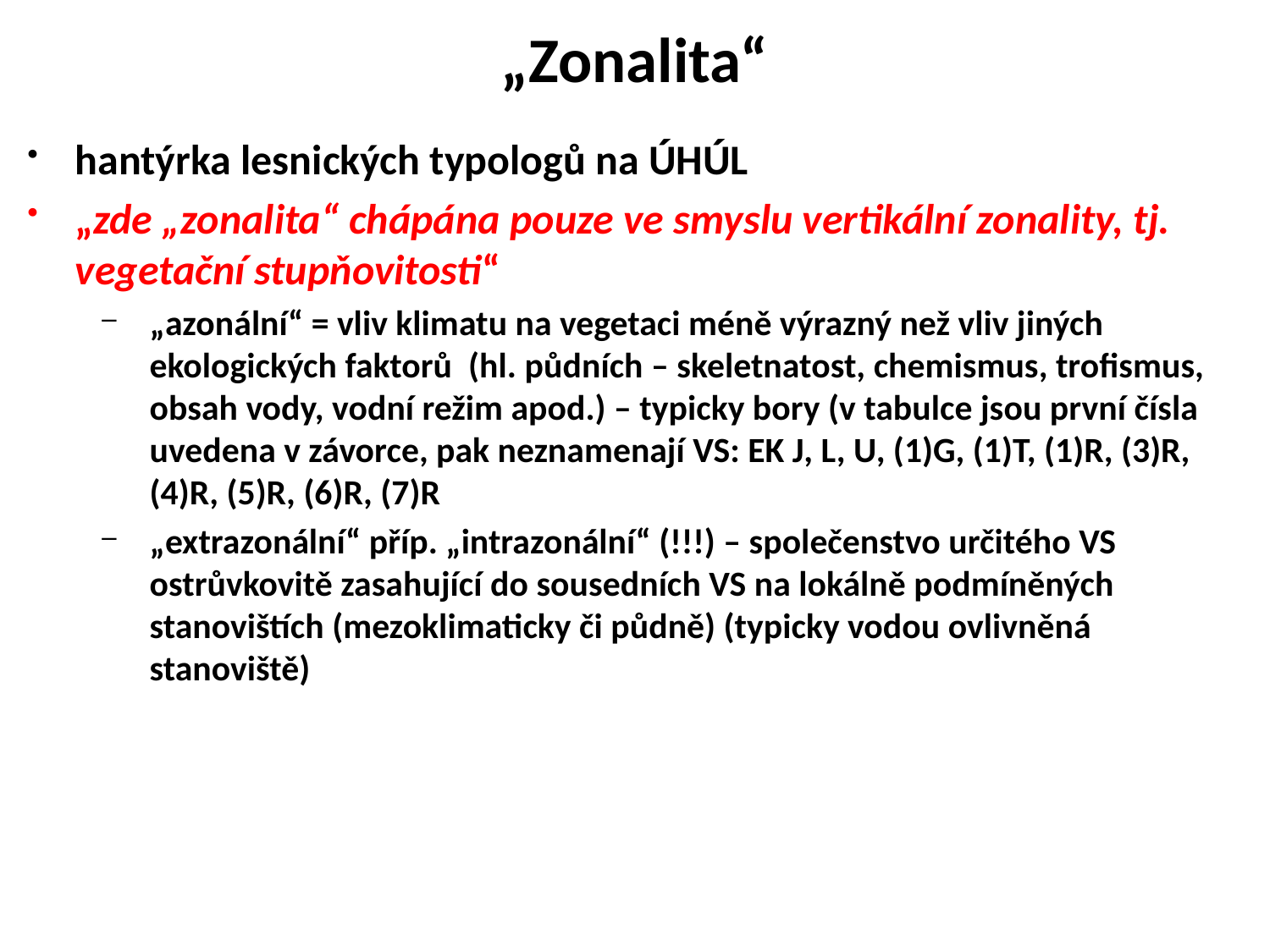

„Zonalita“
hantýrka lesnických typologů na ÚHÚL
„zde „zonalita“ chápána pouze ve smyslu vertikální zonality, tj. vegetační stupňovitosti“
„azonální“ = vliv klimatu na vegetaci méně výrazný než vliv jiných ekologických faktorů  (hl. půdních – skeletnatost, chemismus, trofismus, obsah vody, vodní režim apod.) – typicky bory (v tabulce jsou první čísla uvedena v závorce, pak neznamenají VS: EK J, L, U, (1)G, (1)T, (1)R, (3)R, (4)R, (5)R, (6)R, (7)R
„extrazonální“ příp. „intrazonální“ (!!!) – společenstvo určitého VS ostrůvkovitě zasahující do sousedních VS na lokálně podmíněných stanovištích (mezoklimaticky či půdně) (typicky vodou ovlivněná stanoviště)